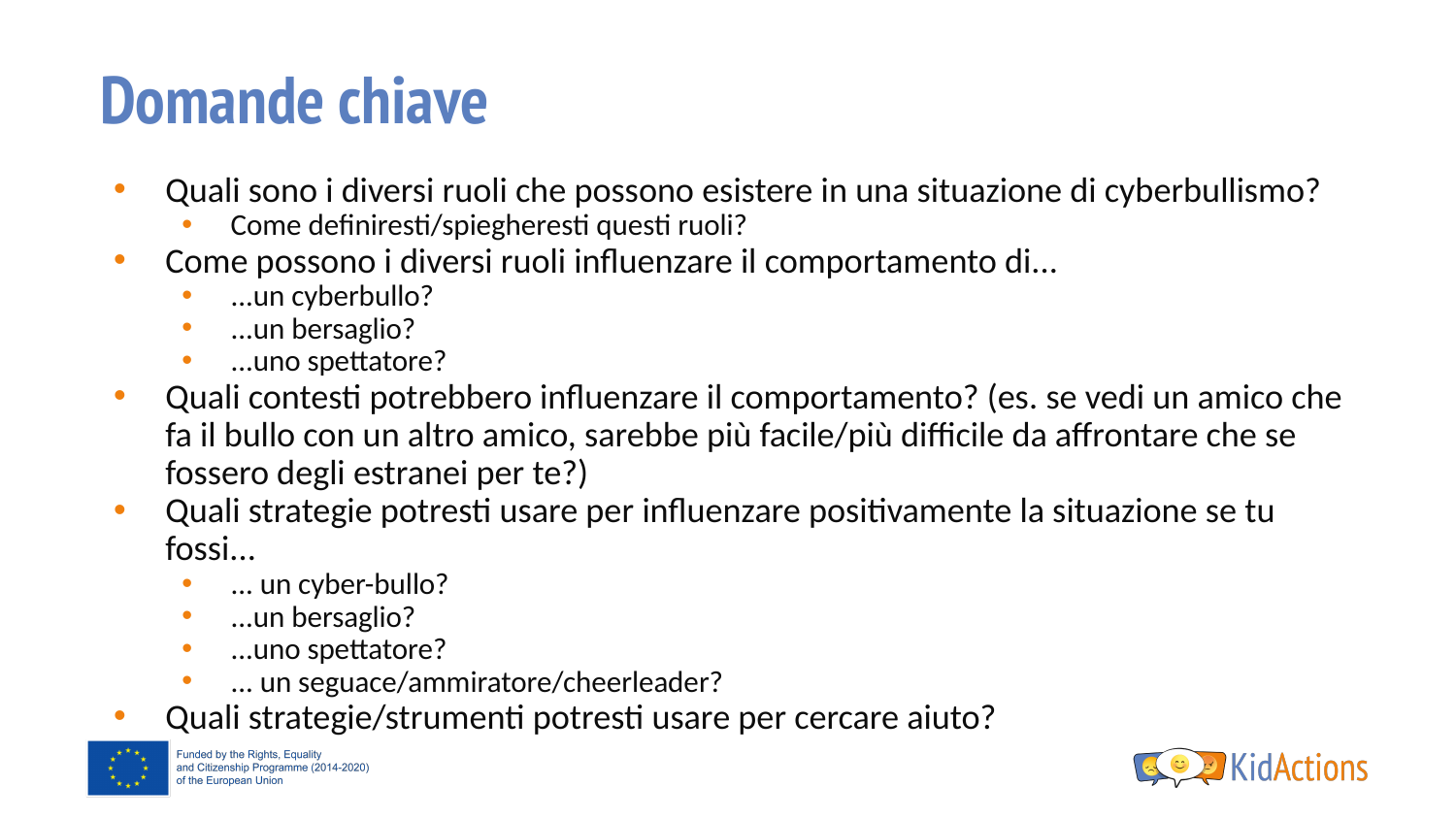

# Domande chiave
Quali sono i diversi ruoli che possono esistere in una situazione di cyberbullismo?
Come definiresti/spiegheresti questi ruoli?
Come possono i diversi ruoli influenzare il comportamento di...
...un cyberbullo?
...un bersaglio?
...uno spettatore?
Quali contesti potrebbero influenzare il comportamento? (es. se vedi un amico che fa il bullo con un altro amico, sarebbe più facile/più difficile da affrontare che se fossero degli estranei per te?)
Quali strategie potresti usare per influenzare positivamente la situazione se tu fossi...
... un cyber-bullo?
...un bersaglio?
...uno spettatore?
... un seguace/ammiratore/cheerleader?
Quali strategie/strumenti potresti usare per cercare aiuto?